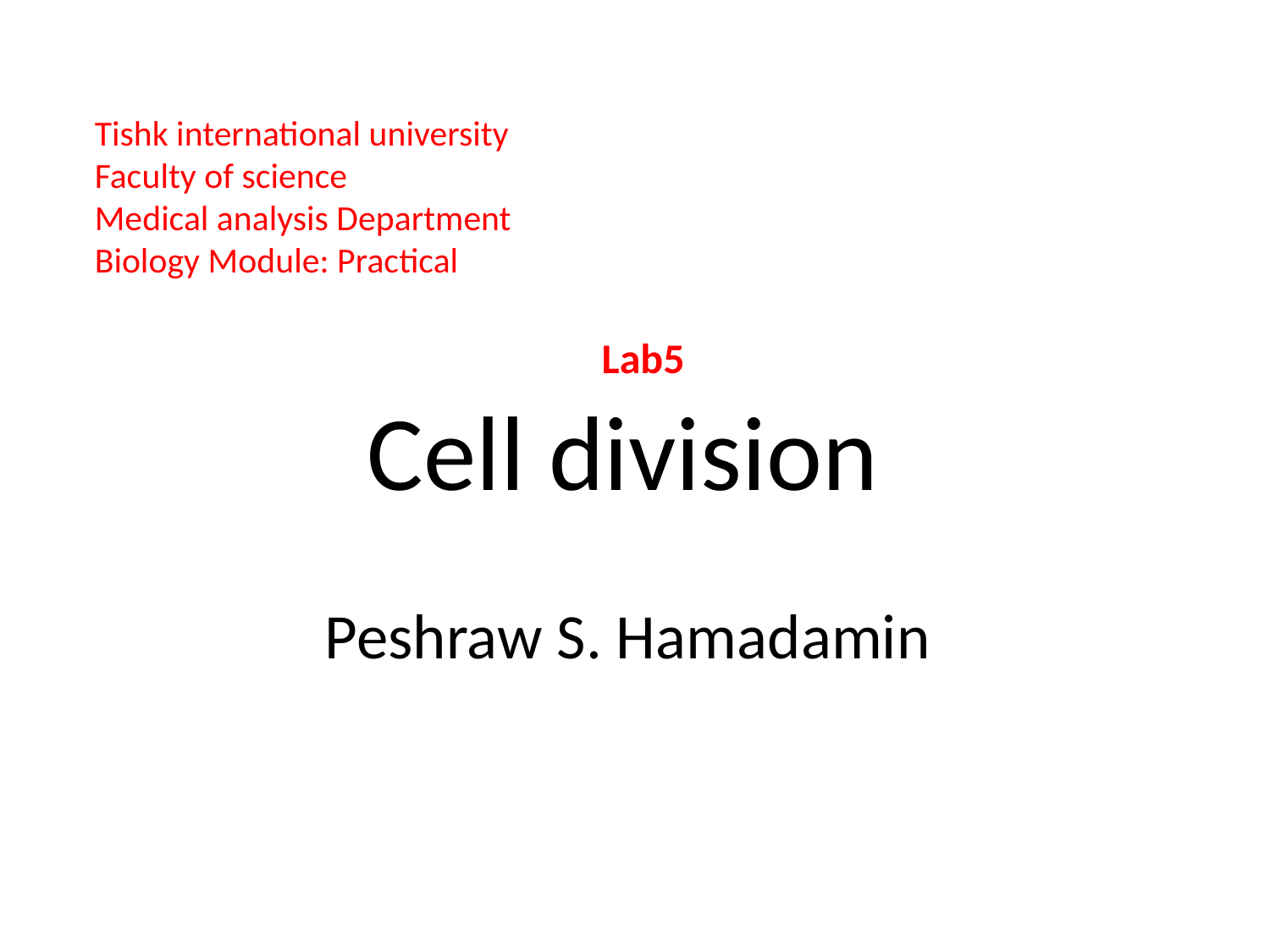

Tishk international university
Faculty of science
Medical analysis Department
Biology Module: Practical
Lab5
# Cell division
Peshraw S. Hamadamin